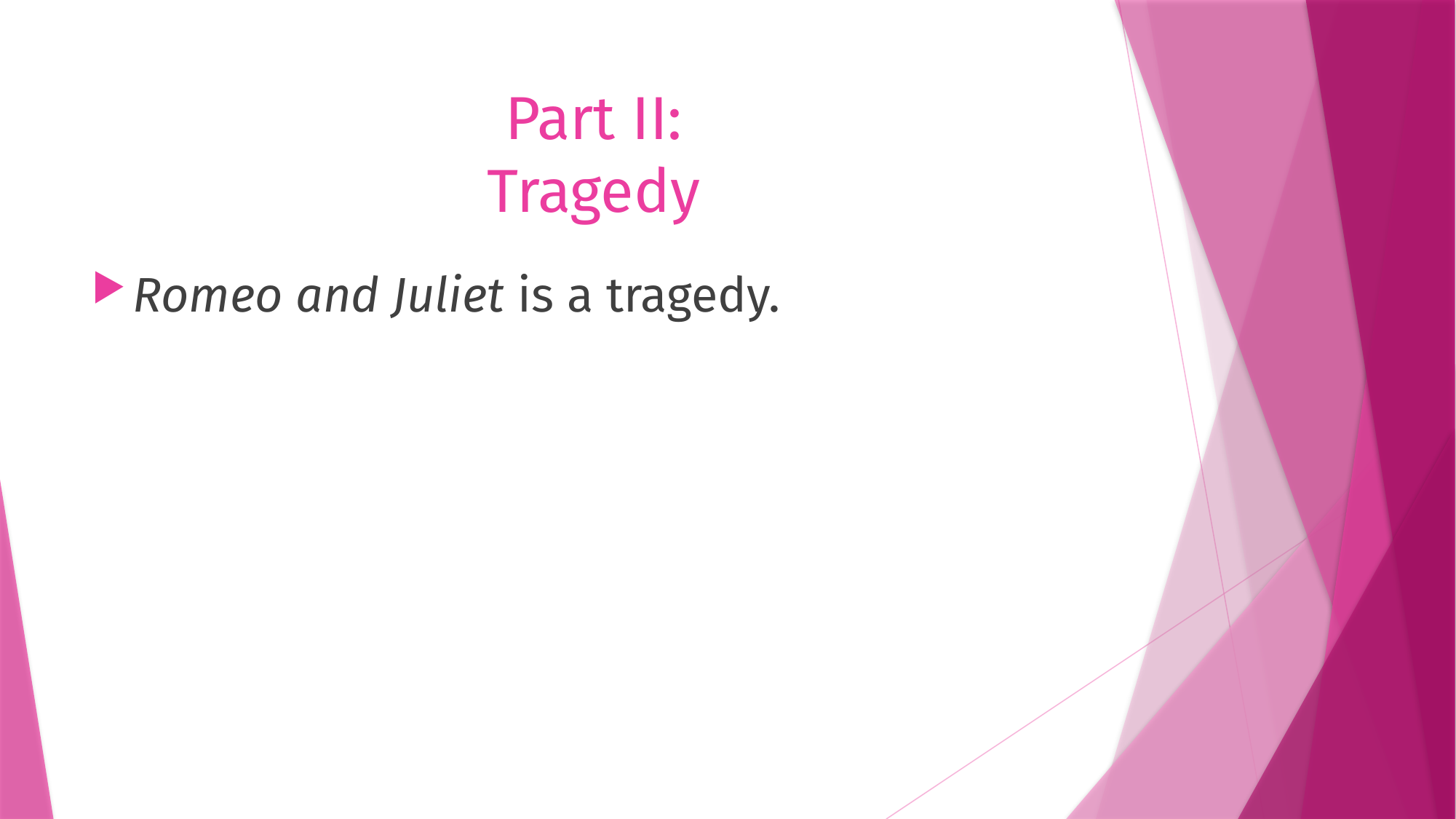

# Part II: Tragedy
Romeo and Juliet is a tragedy.